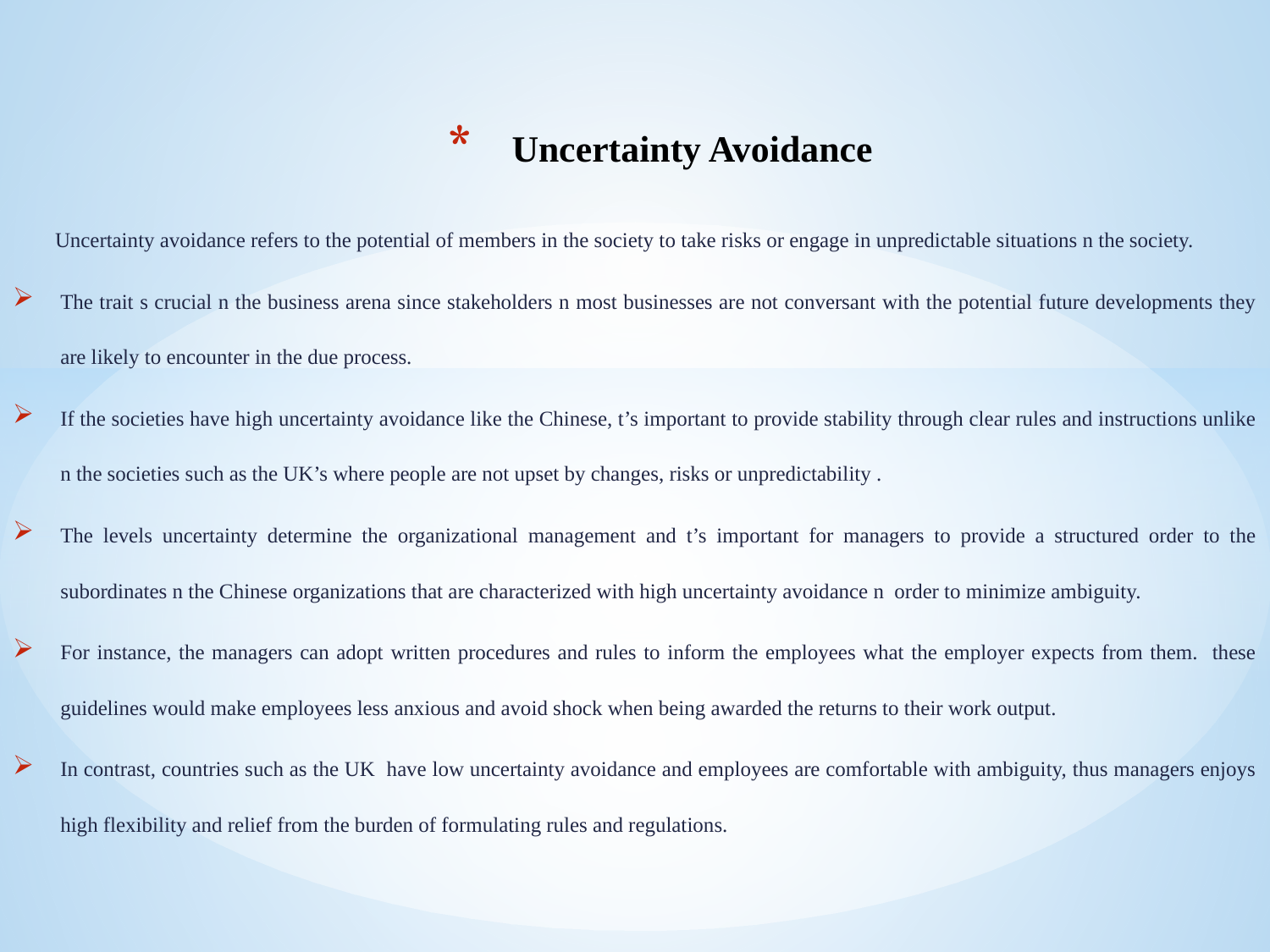

# Uncertainty Avoidance
        Uncertainty avoidance refers to the potential of members in the society to take risks or engage in unpredictable situations n the society.
The trait s crucial n the business arena since stakeholders n most businesses are not conversant with the potential future developments they are likely to encounter in the due process.
If the societies have high uncertainty avoidance like the Chinese, t’s important to provide stability through clear rules and instructions unlike n the societies such as the UK’s where people are not upset by changes, risks or unpredictability .
The levels uncertainty determine the organizational management and t’s important for managers to provide a structured order to the subordinates n the Chinese organizations that are characterized with high uncertainty avoidance n  order to minimize ambiguity.
For instance, the managers can adopt written procedures and rules to inform the employees what the employer expects from them.  these guidelines would make employees less anxious and avoid shock when being awarded the returns to their work output.
In contrast, countries such as the UK  have low uncertainty avoidance and employees are comfortable with ambiguity, thus managers enjoys high flexibility and relief from the burden of formulating rules and regulations.